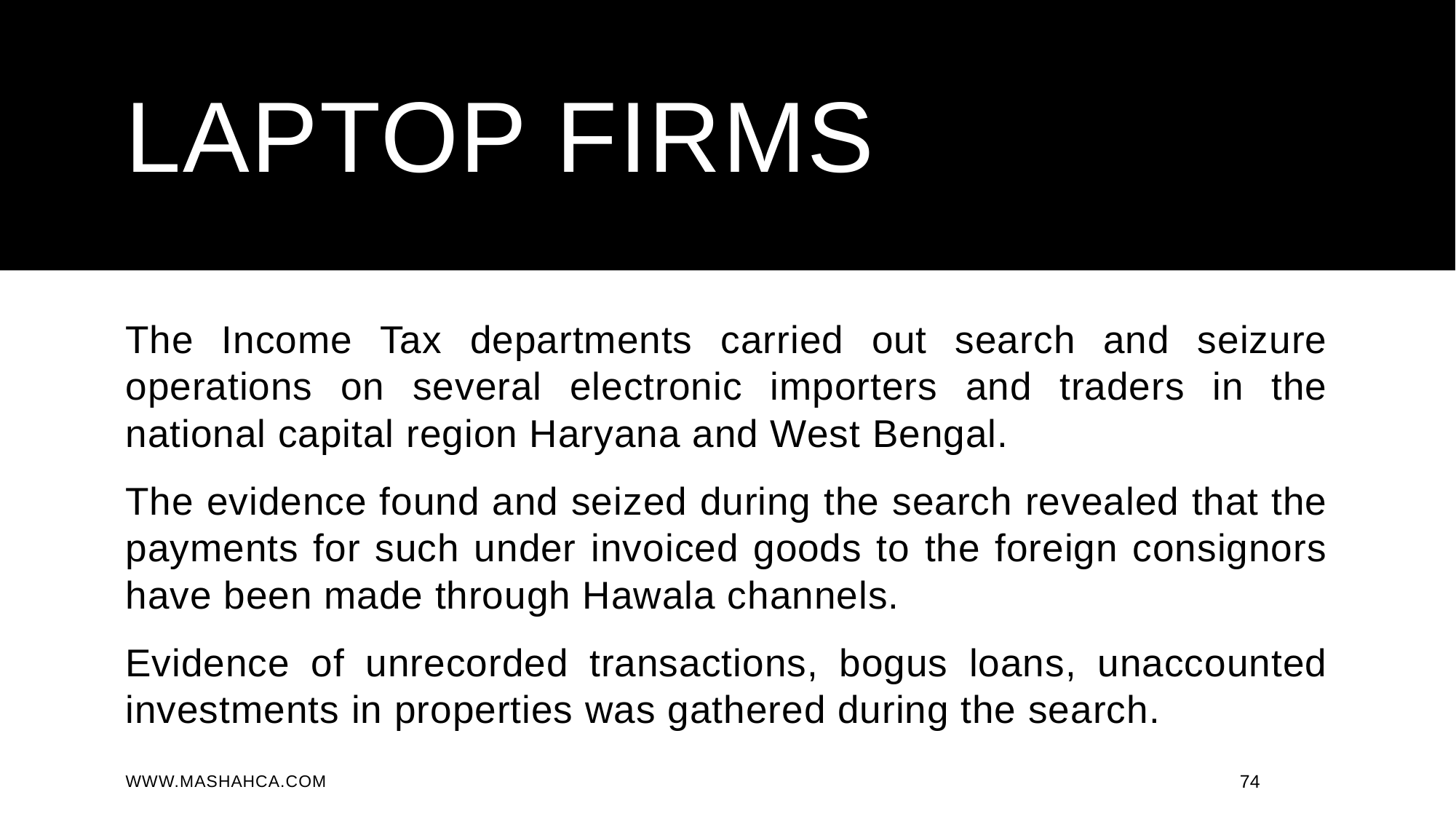

# LAPTOP firms
The Income Tax departments carried out search and seizure operations on several electronic importers and traders in the national capital region Haryana and West Bengal.
The evidence found and seized during the search revealed that the payments for such under invoiced goods to the foreign consignors have been made through Hawala channels.
Evidence of unrecorded transactions, bogus loans, unaccounted investments in properties was gathered during the search.
www.mashahca.com
74